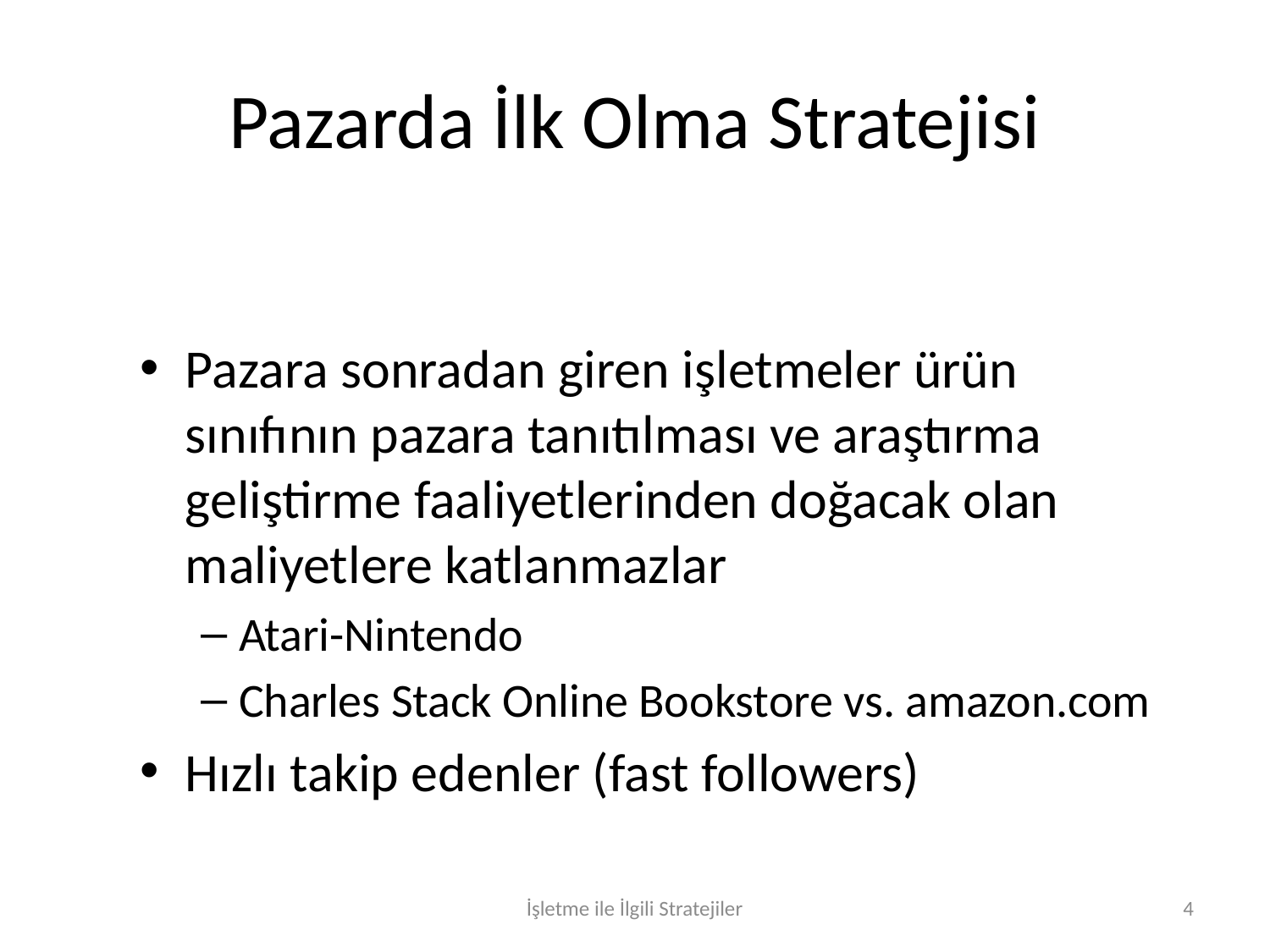

# Pazarda İlk Olma Stratejisi
Pazara sonradan giren işletmeler ürün sınıfının pazara tanıtılması ve araştırma geliştirme faaliyetlerinden doğacak olan maliyetlere katlanmazlar
Atari-Nintendo
Charles Stack Online Bookstore vs. amazon.com
Hızlı takip edenler (fast followers)

İşletme ile İlgili Stratejiler
4